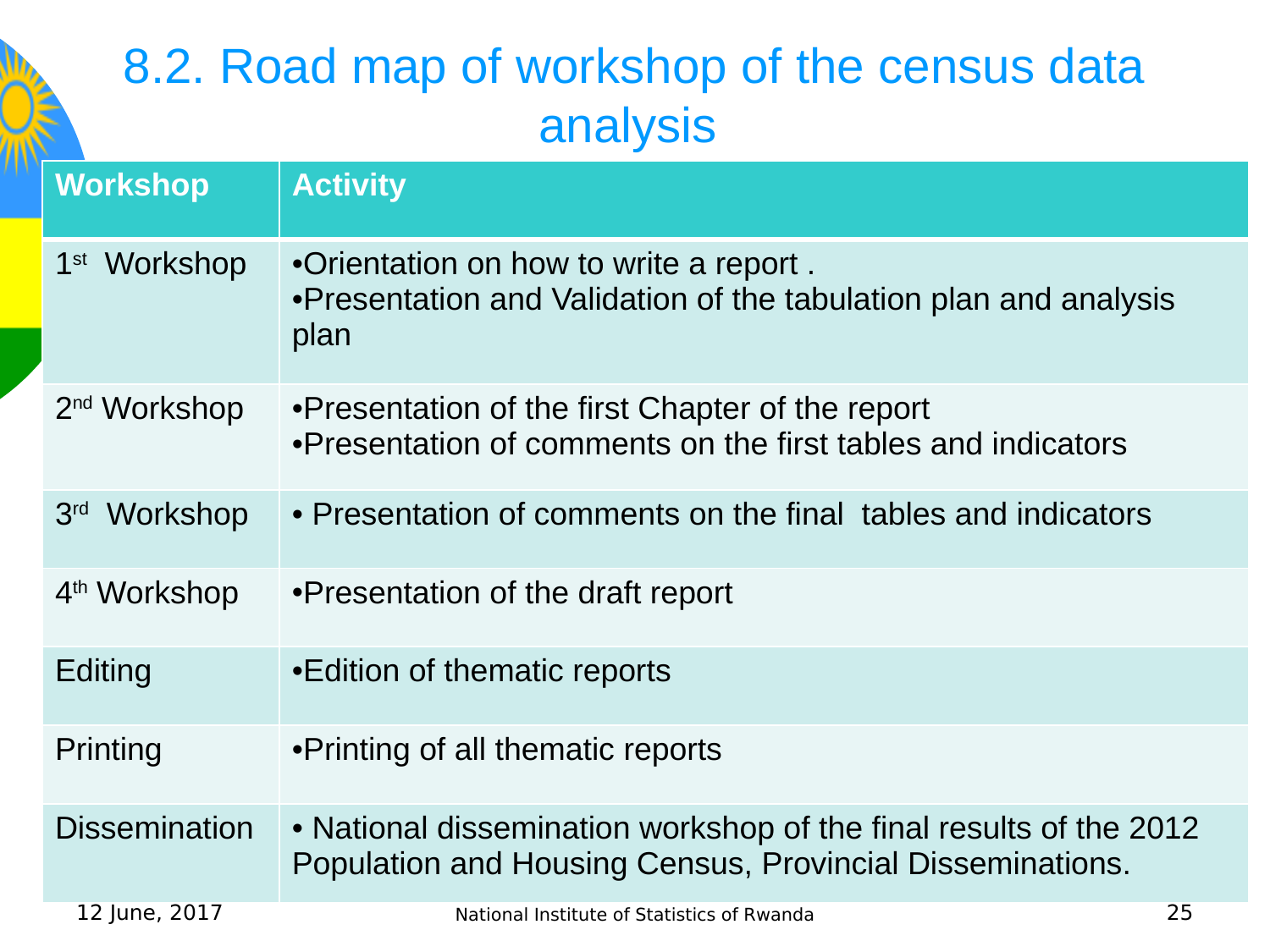

# 8.2. Road map of workshop of the census data analysis
| Workshop | Activity |
| --- | --- |
| 1st Workshop | Orientation on how to write a report . Presentation and Validation of the tabulation plan and analysis plan |
| 2nd Workshop | Presentation of the first Chapter of the report Presentation of comments on the first tables and indicators |
| 3rd Workshop | Presentation of comments on the final tables and indicators |
| 4th Workshop | Presentation of the draft report |
| Editing | Edition of thematic reports |
| Printing | Printing of all thematic reports |
| Dissemination | National dissemination workshop of the final results of the 2012 Population and Housing Census, Provincial Disseminations. |
12 June, 2017
National Institute of Statistics of Rwanda
25